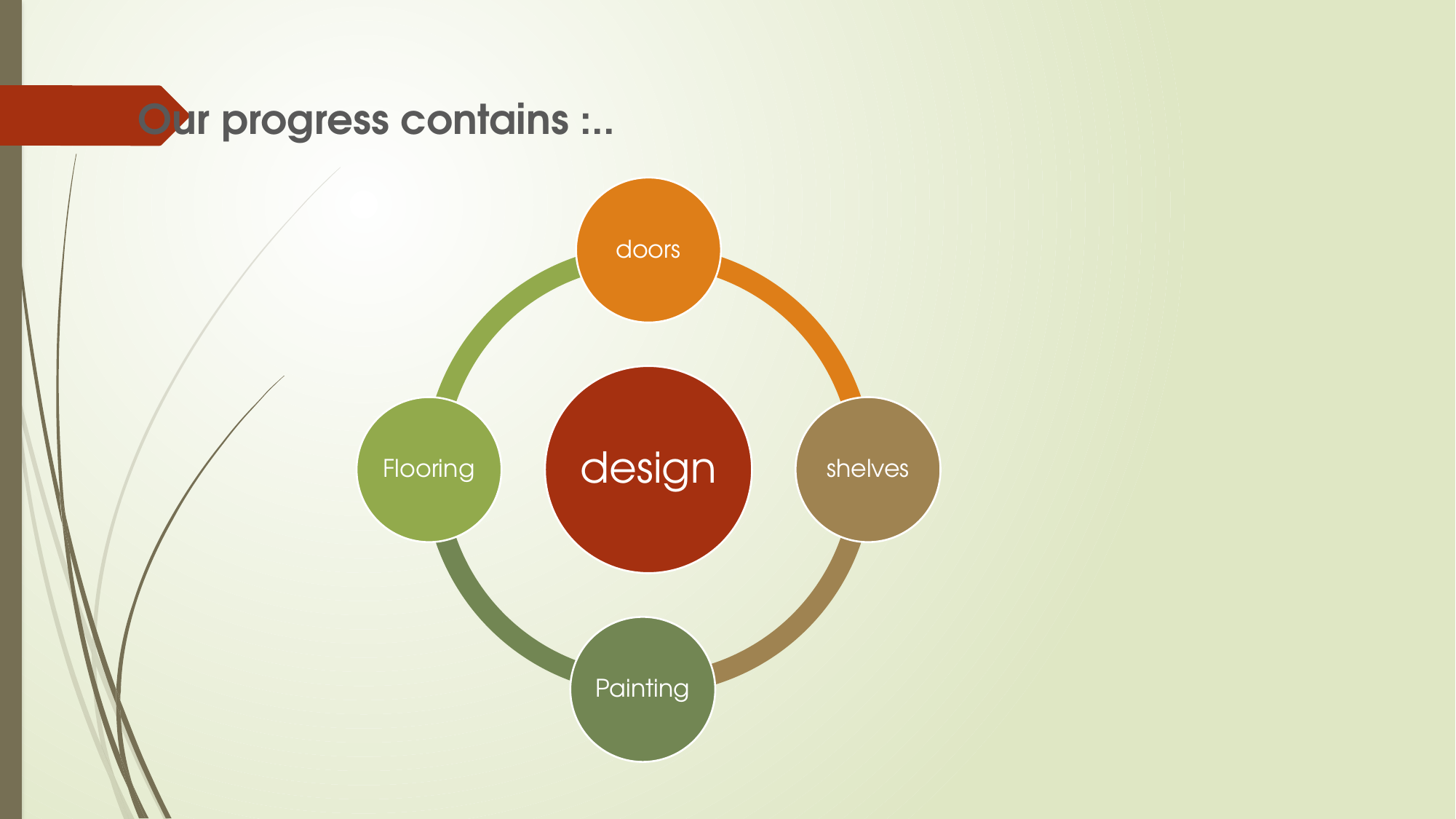

Our progress contains :..
design
doors
shelves
Painting
Flooring